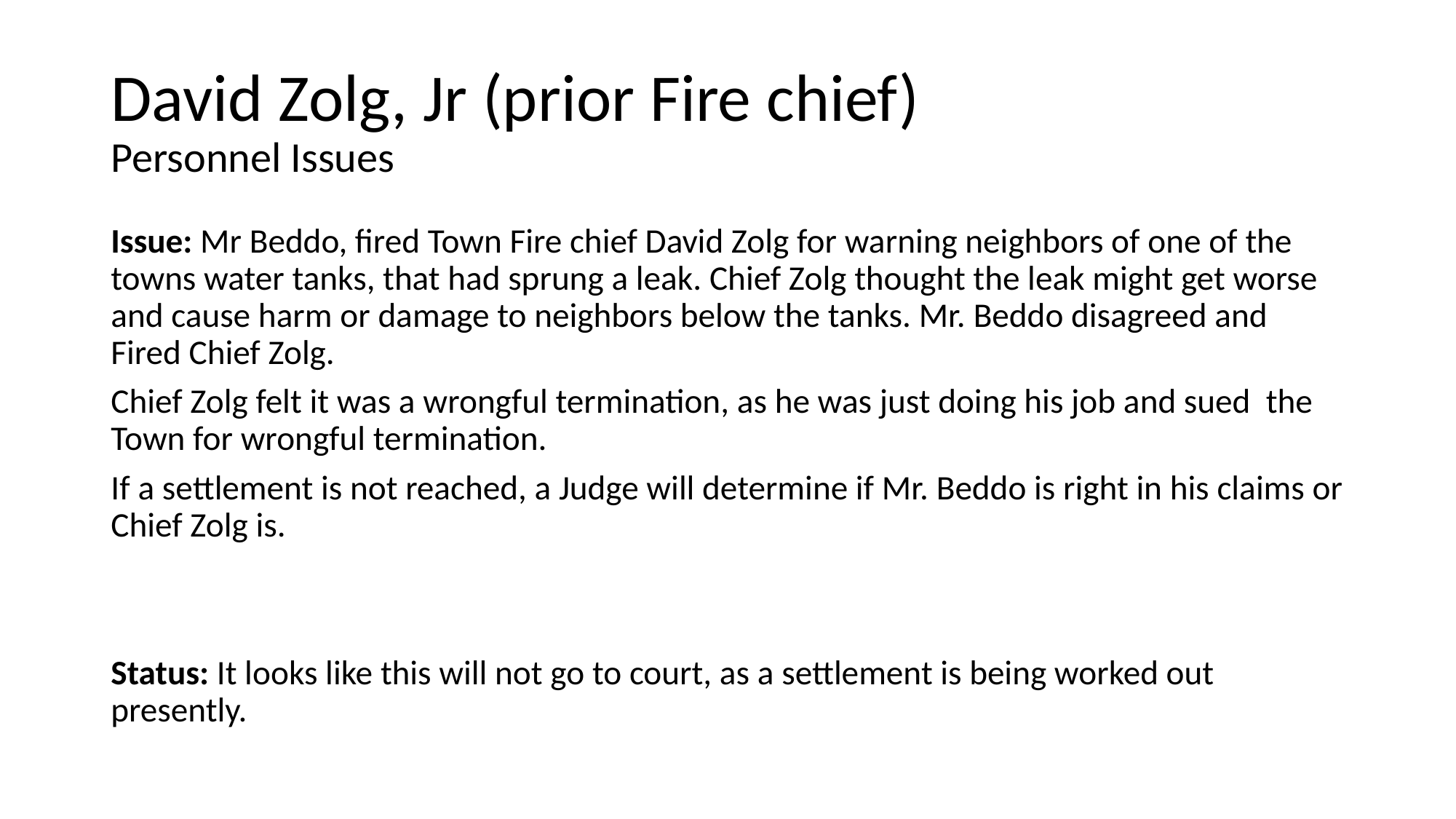

# David Zolg, Jr (prior Fire chief) Personnel Issues
Issue: Mr Beddo, fired Town Fire chief David Zolg for warning neighbors of one of the towns water tanks, that had sprung a leak. Chief Zolg thought the leak might get worse and cause harm or damage to neighbors below the tanks. Mr. Beddo disagreed and Fired Chief Zolg.
Chief Zolg felt it was a wrongful termination, as he was just doing his job and sued  the Town for wrongful termination.
If a settlement is not reached, a Judge will determine if Mr. Beddo is right in his claims or Chief Zolg is.

Status: It looks like this will not go to court, as a settlement is being worked out presently.